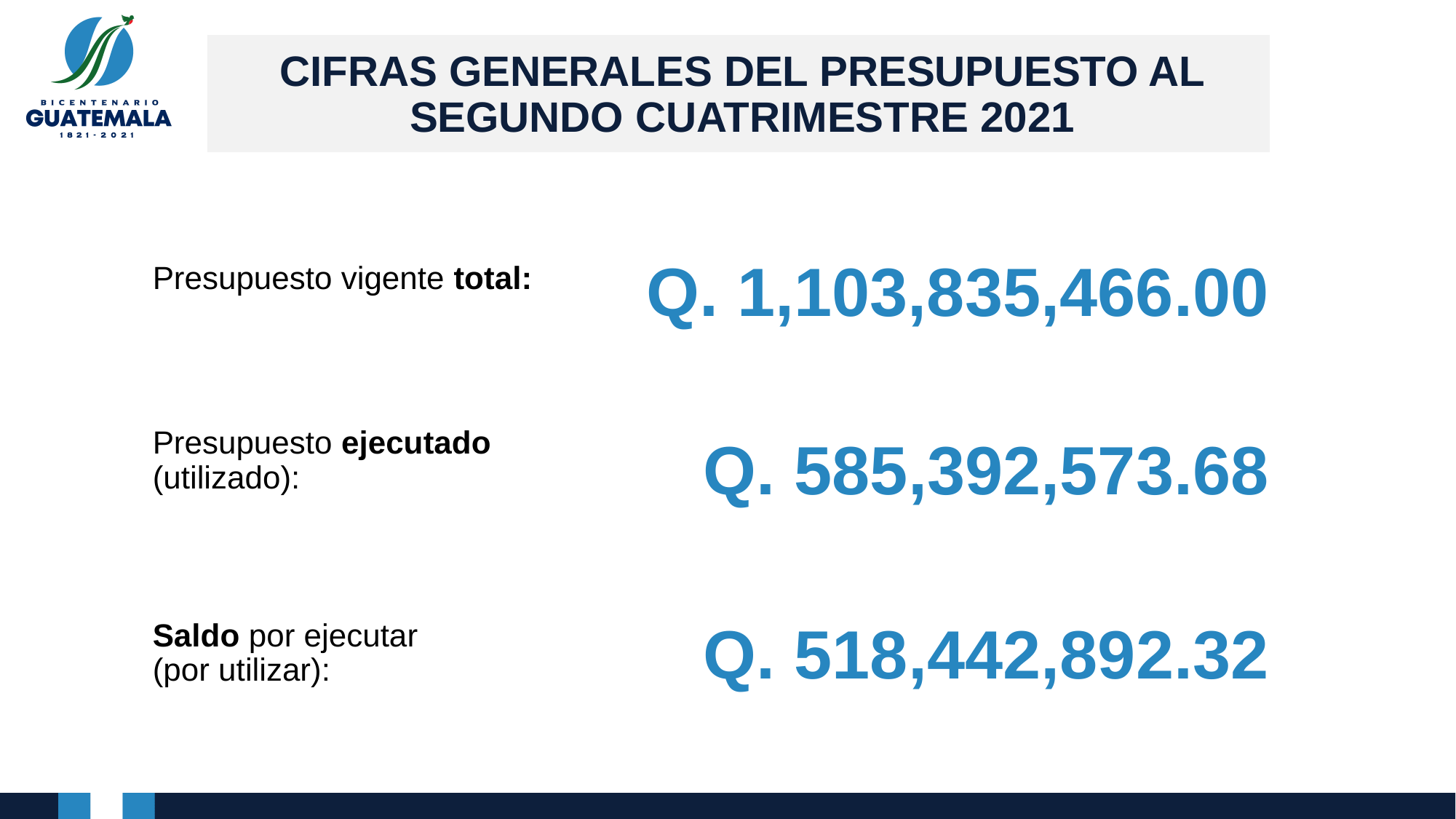

# CIFRAS GENERALES DEL PRESUPUESTO AL SEGUNDO CUATRIMESTRE 2021

Q. 1,103,835,466.00

Presupuesto vigente total:

Presupuesto ejecutado (utilizado):

Saldo por ejecutar
(por utilizar):

Q. 585,392,573.68

Q. 518,442,892.32